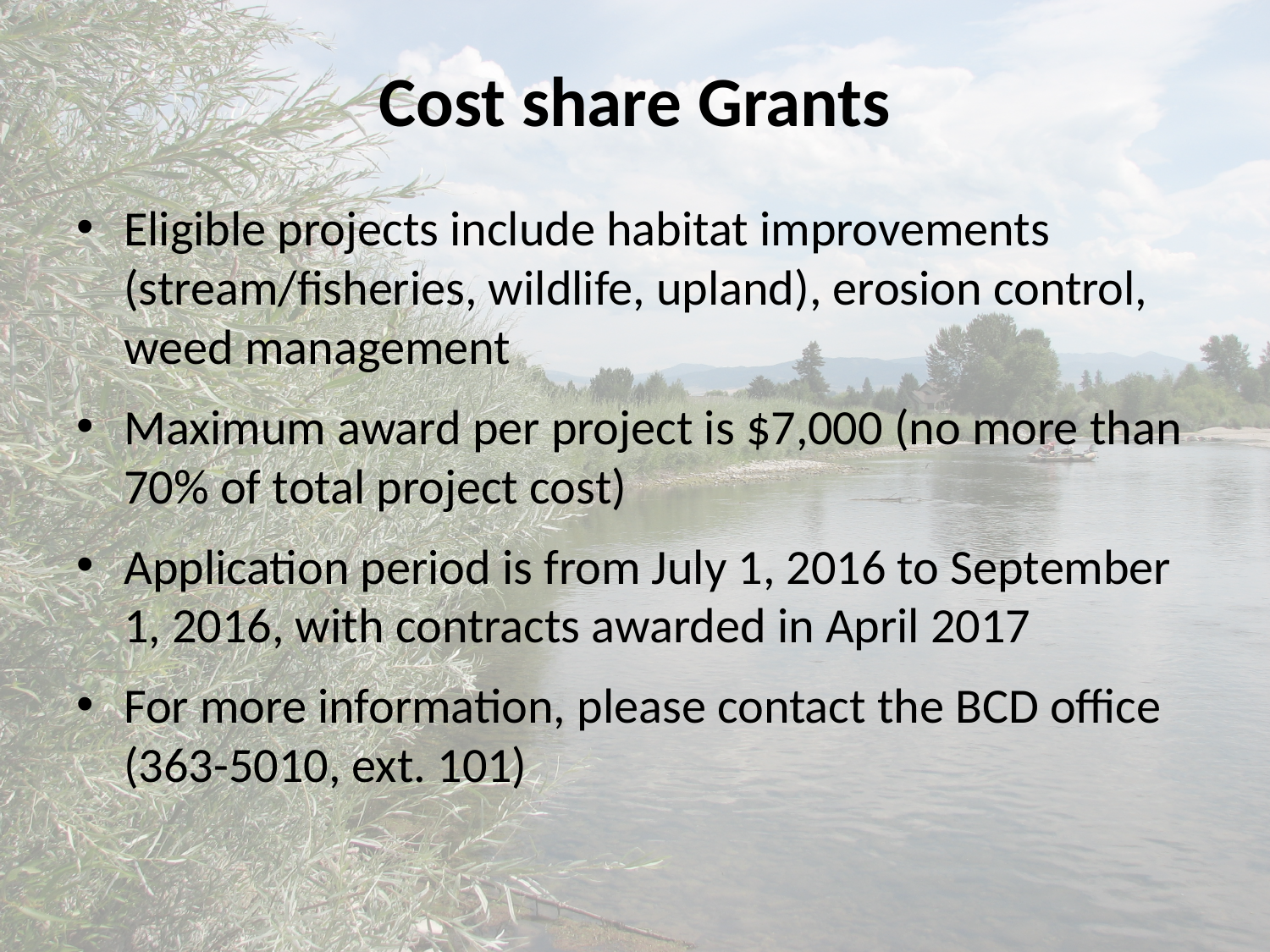

# Cost share Grants
Eligible projects include habitat improvements (stream/fisheries, wildlife, upland), erosion control, weed management
Maximum award per project is $7,000 (no more than 70% of total project cost)
Application period is from July 1, 2016 to September 1, 2016, with contracts awarded in April 2017
For more information, please contact the BCD office (363-5010, ext. 101)